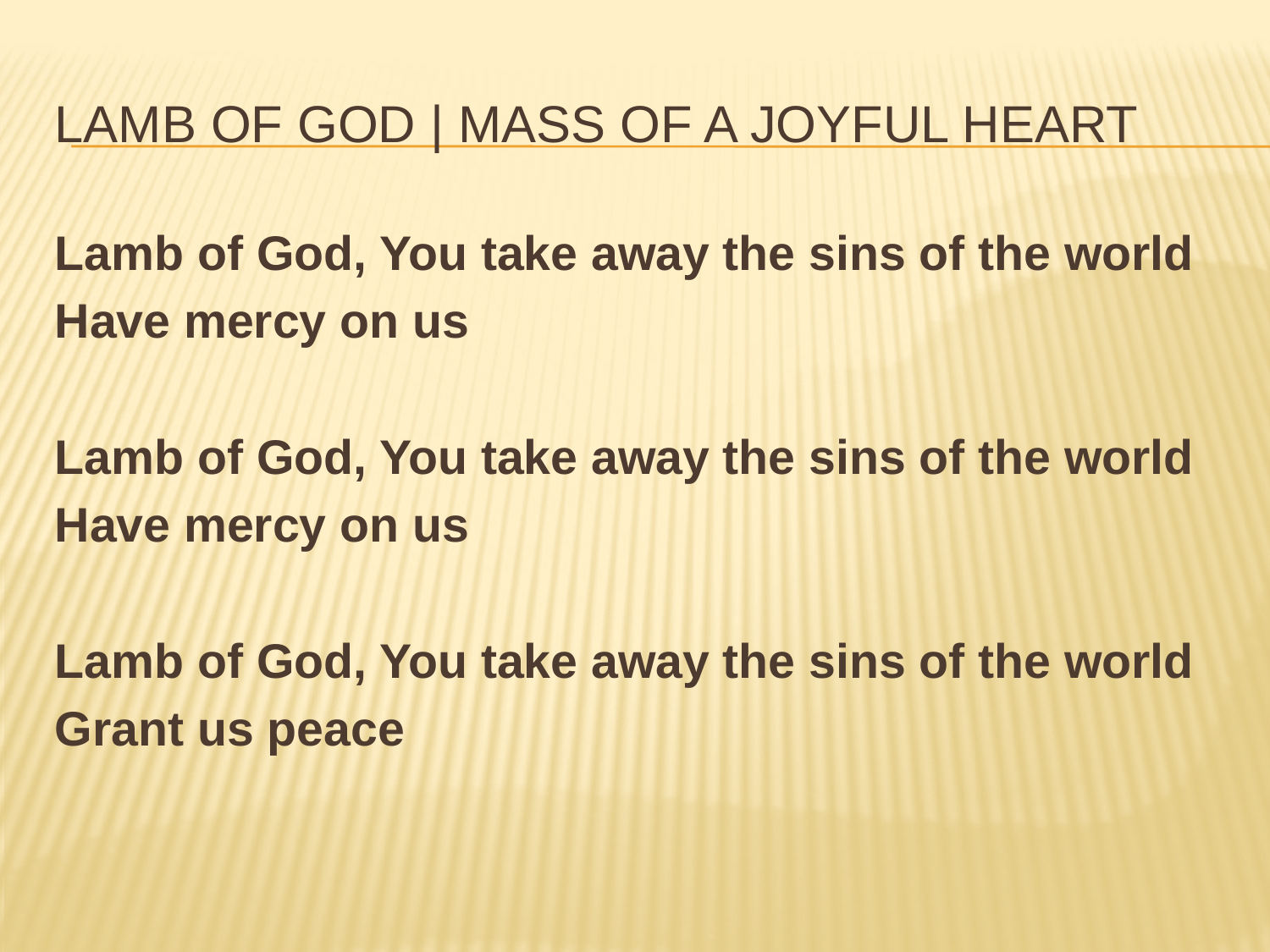

# Lamb of God | Mass of a Joyful Heart
Lamb of God, You take away the sins of the world
Have mercy on us

Lamb of God, You take away the sins of the world
Have mercy on us

Lamb of God, You take away the sins of the world
Grant us peace